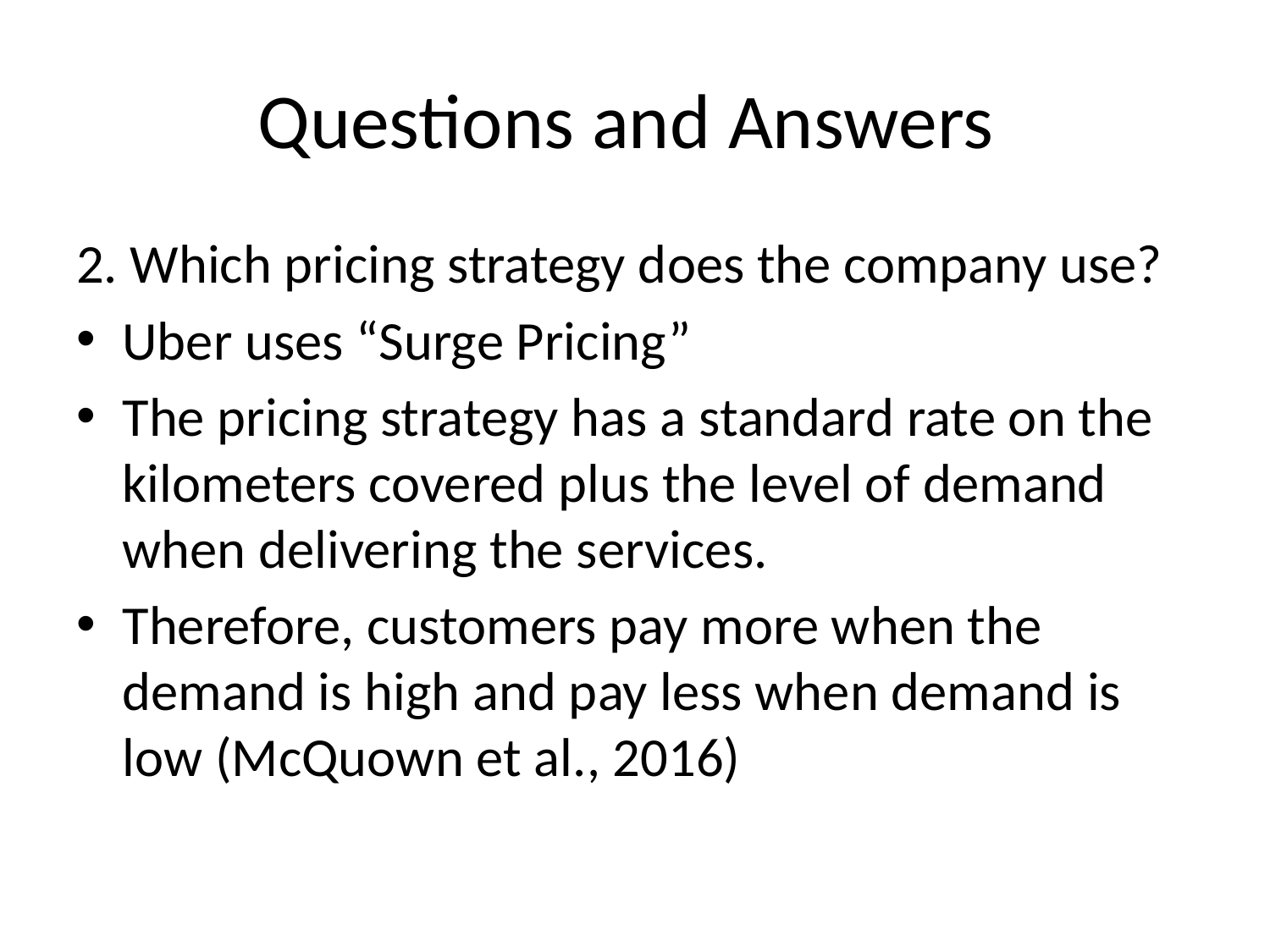

# Questions and Answers
2. Which pricing strategy does the company use?
Uber uses “Surge Pricing”
The pricing strategy has a standard rate on the kilometers covered plus the level of demand when delivering the services.
Therefore, customers pay more when the demand is high and pay less when demand is low (McQuown et al., 2016)